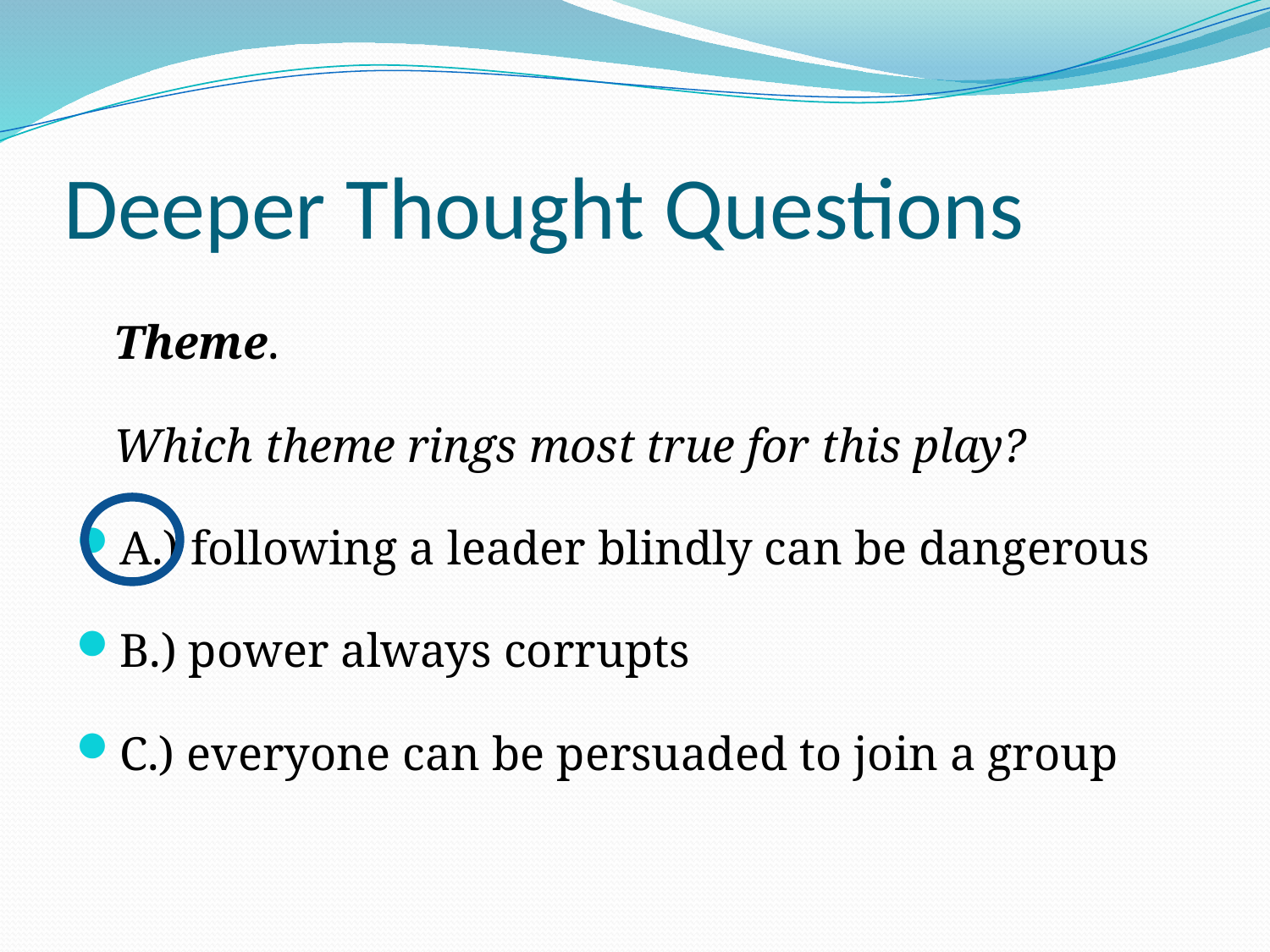

# Deeper Thought Questions
	Theme.
	Which theme rings most true for this play?
A.) following a leader blindly can be dangerous
B.) power always corrupts
C.) everyone can be persuaded to join a group